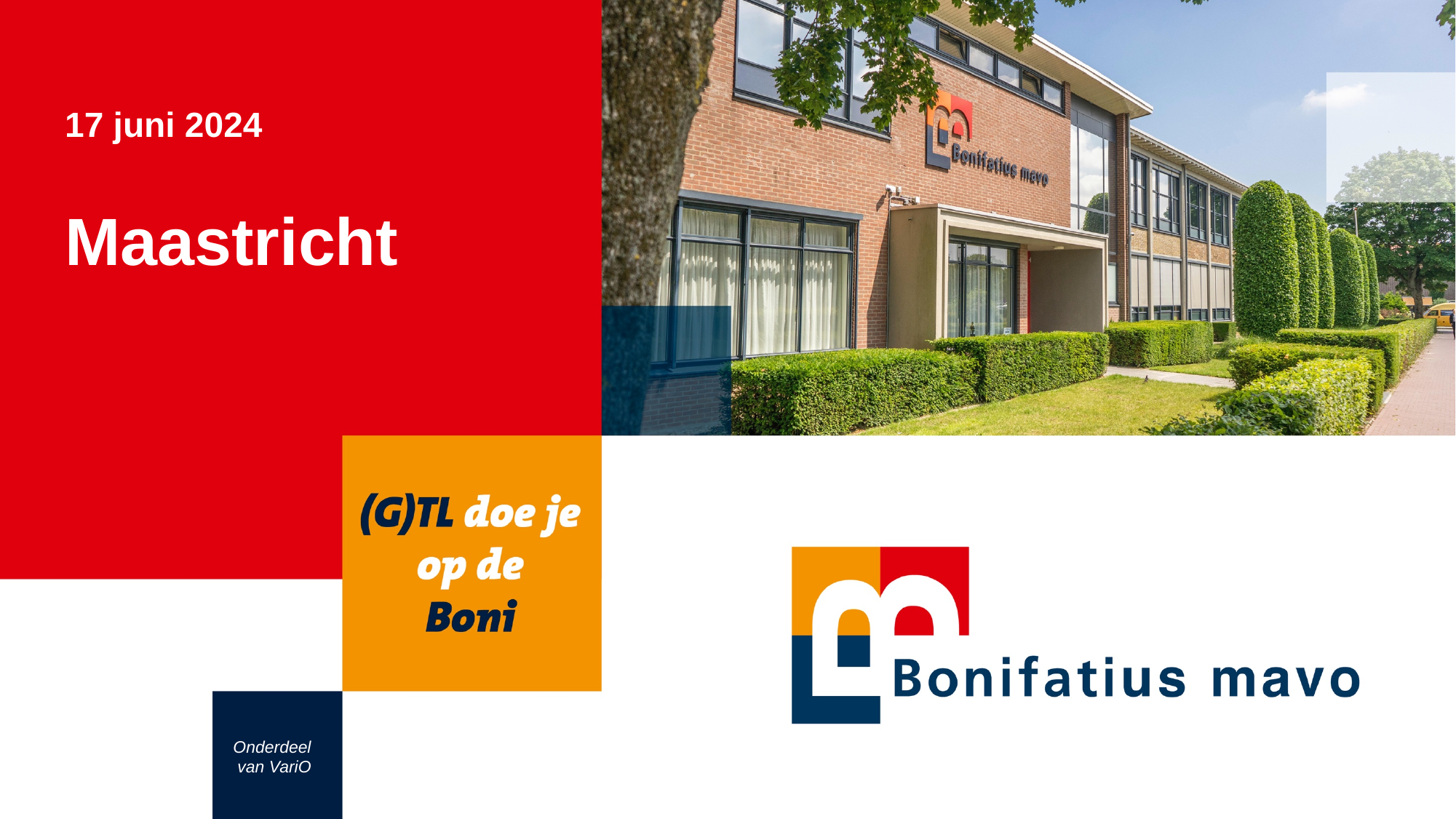

# 17 juni 2024
Maastricht
Onderdeel
van VariO